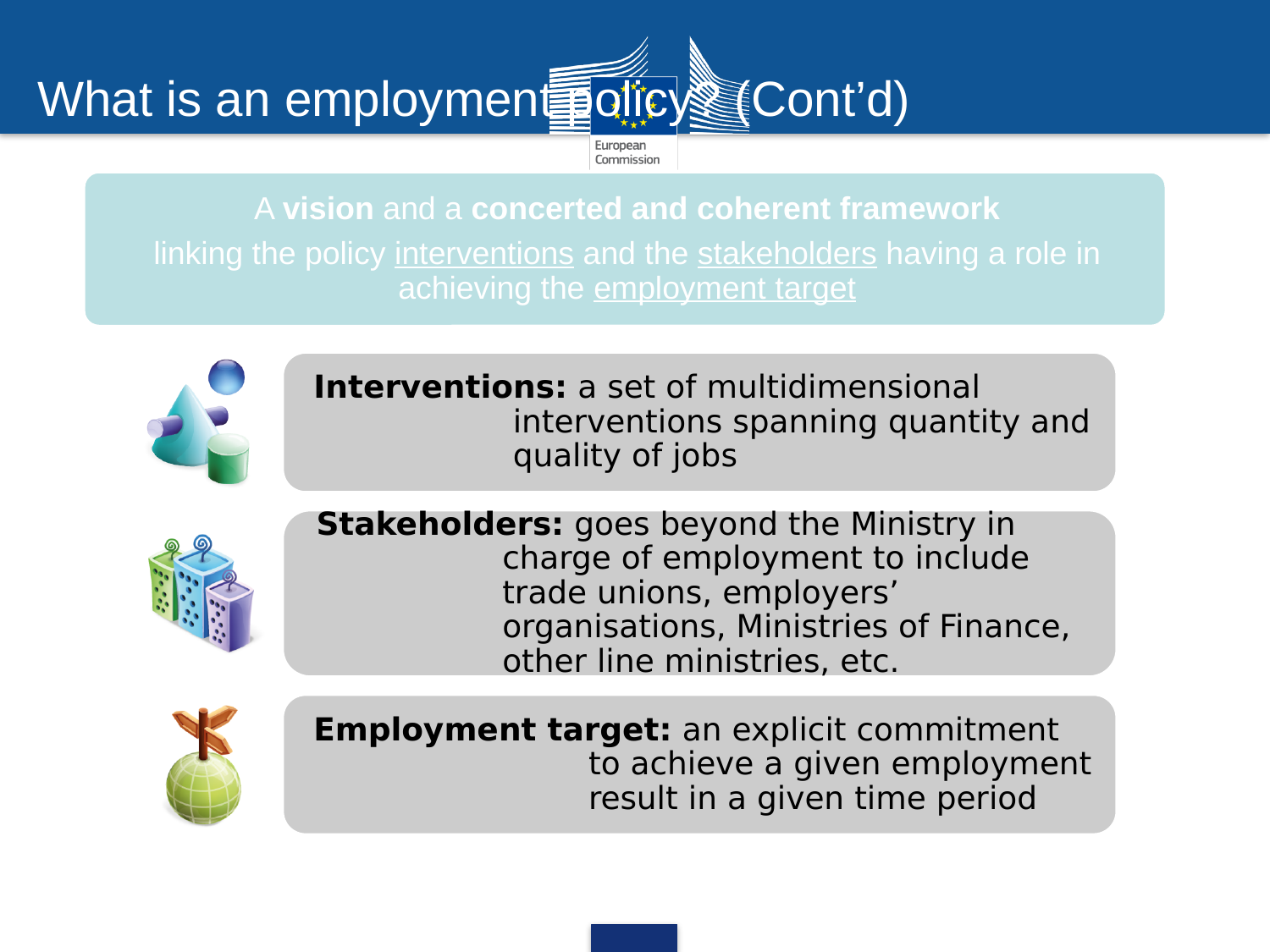

What is an employment policy? (Cont’d)
A vision and a concerted and coherent framework
linking the policy interventions and the stakeholders having a role in achieving the employment target
Interventions: a set of multidimensional interventions spanning quantity and quality of jobs
Stakeholders: goes beyond the Ministry in charge of employment to include trade unions, employers’ organisations, Ministries of Finance, other line ministries, etc.
Employment target: an explicit commitment to achieve a given employment result in a given time period